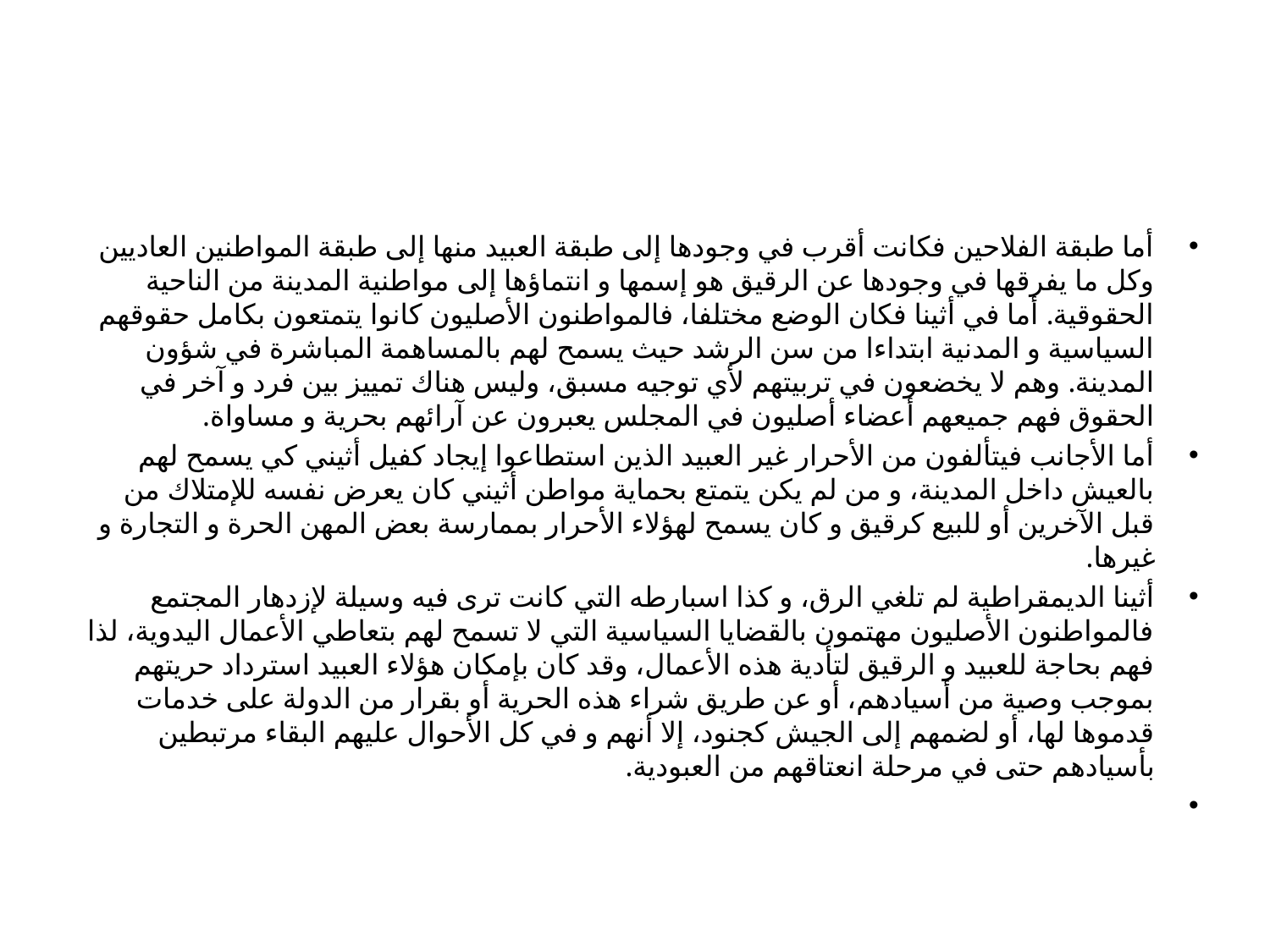

#
أما طبقة الفلاحين فكانت أقرب في وجودها إلى طبقة العبيد منها إلى طبقة المواطنين العاديين وكل ما يفرقها في وجودها عن الرقيق هو إسمها و انتماؤها إلى مواطنية المدينة من الناحية الحقوقية. أما في أثينا فكان الوضع مختلفا، فالمواطنون الأصليون كانوا يتمتعون بكامل حقوقهم السياسية و المدنية ابتداءا من سن الرشد حيث يسمح لهم بالمساهمة المباشرة في شؤون المدينة. وهم لا يخضعون في تربيتهم لأي توجيه مسبق، وليس هناك تمييز بين فرد و آخر في الحقوق فهم جميعهم أعضاء أصليون في المجلس يعبرون عن آرائهم بحرية و مساواة.
أما الأجانب فيتألفون من الأحرار غير العبيد الذين استطاعوا إيجاد كفيل أثيني كي يسمح لهم بالعيش داخل المدينة، و من لم يكن يتمتع بحماية مواطن أثيني كان يعرض نفسه للإمتلاك من قبل الآخرين أو للبيع كرقيق و كان يسمح لهؤلاء الأحرار بممارسة بعض المهن الحرة و التجارة و غيرها.
أثينا الديمقراطية لم تلغي الرق، و كذا اسبارطه التي كانت ترى فيه وسيلة لإزدهار المجتمع فالمواطنون الأصليون مهتمون بالقضايا السياسية التي لا تسمح لهم بتعاطي الأعمال اليدوية، لذا فهم بحاجة للعبيد و الرقيق لتأدية هذه الأعمال، وقد كان بإمكان هؤلاء العبيد استرداد حريتهم بموجب وصية من أسيادهم، أو عن طريق شراء هذه الحرية أو بقرار من الدولة على خدمات قدموها لها، أو لضمهم إلى الجيش كجنود، إلا أنهم و في كل الأحوال عليهم البقاء مرتبطين بأسيادهم حتى في مرحلة انعتاقهم من العبودية.